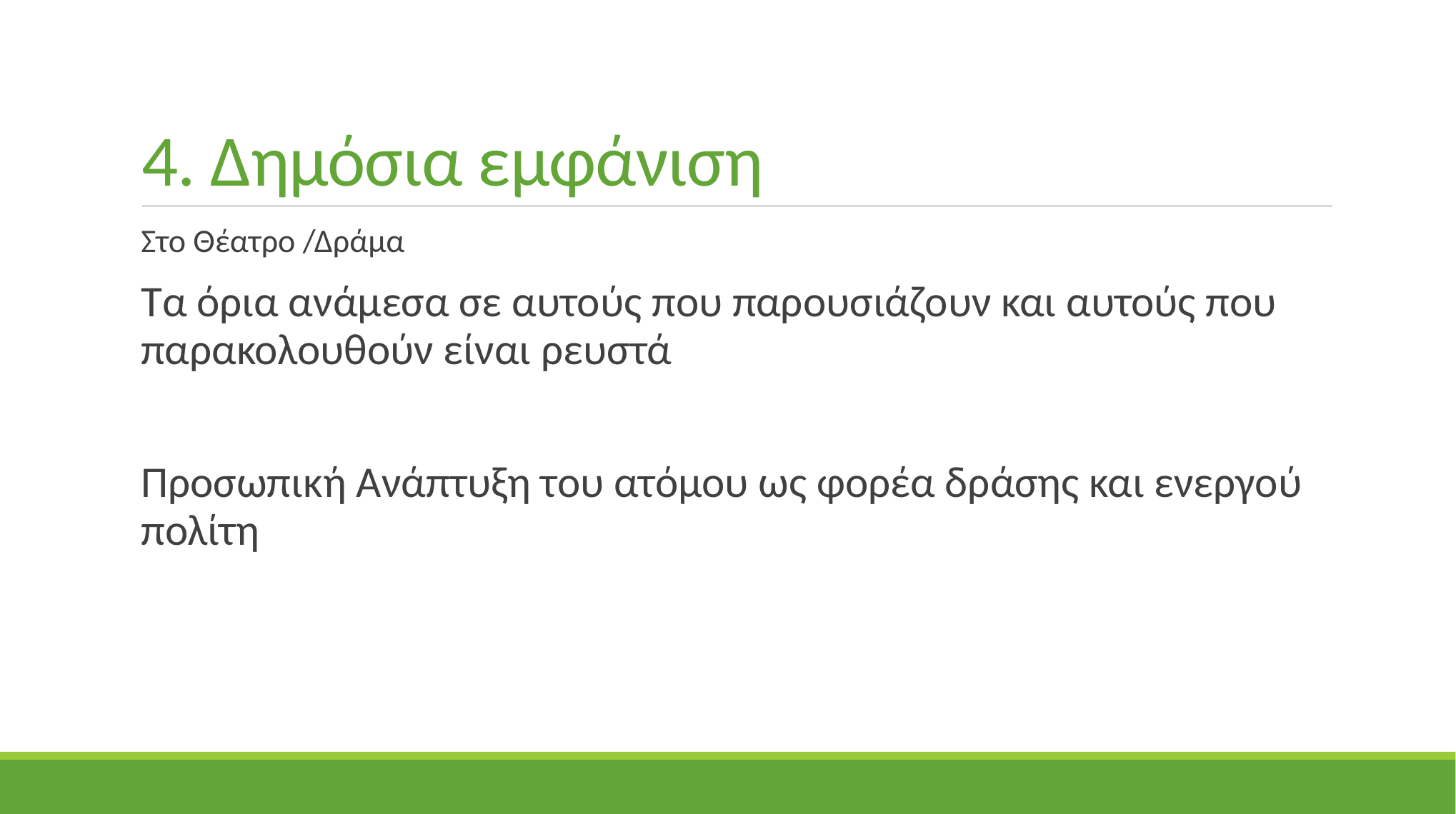

# 4. Δημόσια εμφάνιση
Στο Θέατρο /Δράμα
Τα όρια ανάμεσα σε αυτούς που παρουσιάζουν και αυτούς που παρακολουθούν είναι ρευστά

Προσωπική Ανάπτυξη του ατόμου ως φορέα δράσης και ενεργού πολίτη